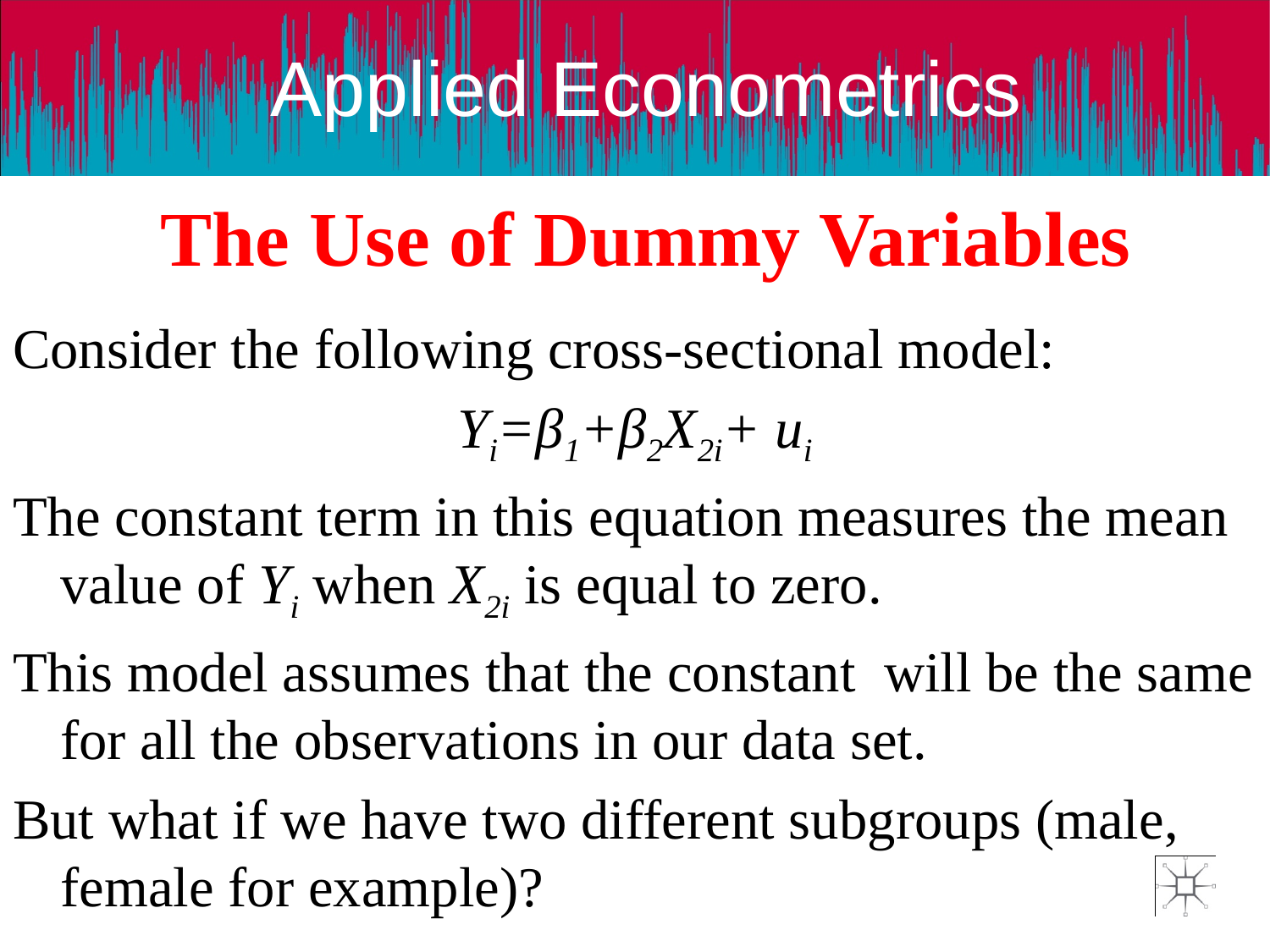

# The Use of Dummy Variables
Consider the following cross-sectional model:
Yi=β1+β2X2i+ ui
The constant term in this equation measures the mean value of Yi when X2i is equal to zero.
This model assumes that the constant  will be the same for all the observations in our data set.
But what if we have two different subgroups (male, female for example)?